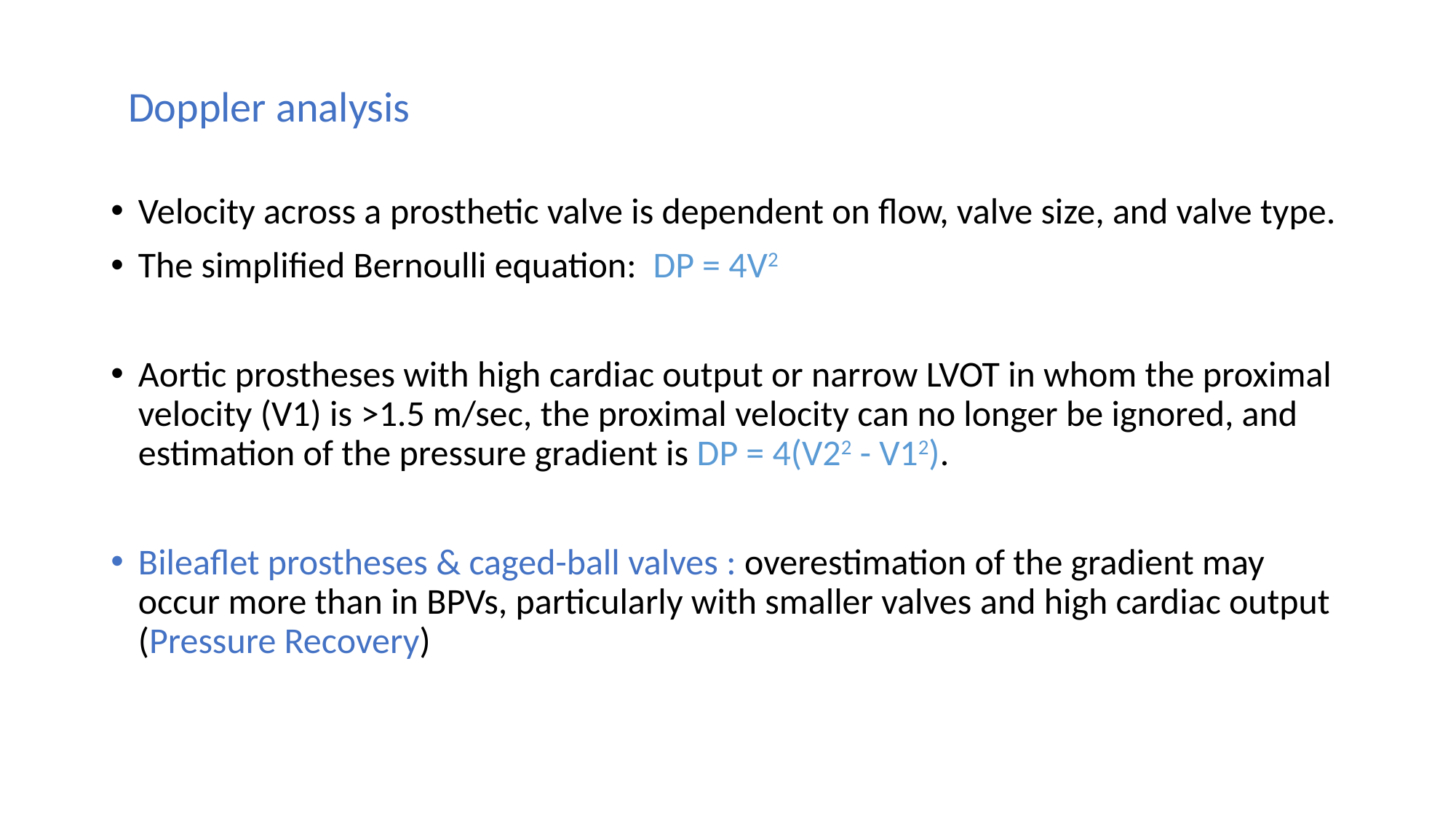

# Doppler analysis
Velocity across a prosthetic valve is dependent on flow, valve size, and valve type.
The simplified Bernoulli equation:  DP = 4V2

Aortic prostheses with high cardiac output or narrow LVOT in whom the proximal velocity (V1) is >1.5 m/sec, the proximal velocity can no longer be ignored, and estimation of the pressure gradient is DP = 4(V22 - V12).

Bileaflet prostheses & caged-ball valves : overestimation of the gradient may occur more than in BPVs, particularly with smaller valves and high cardiac output (Pressure Recovery)